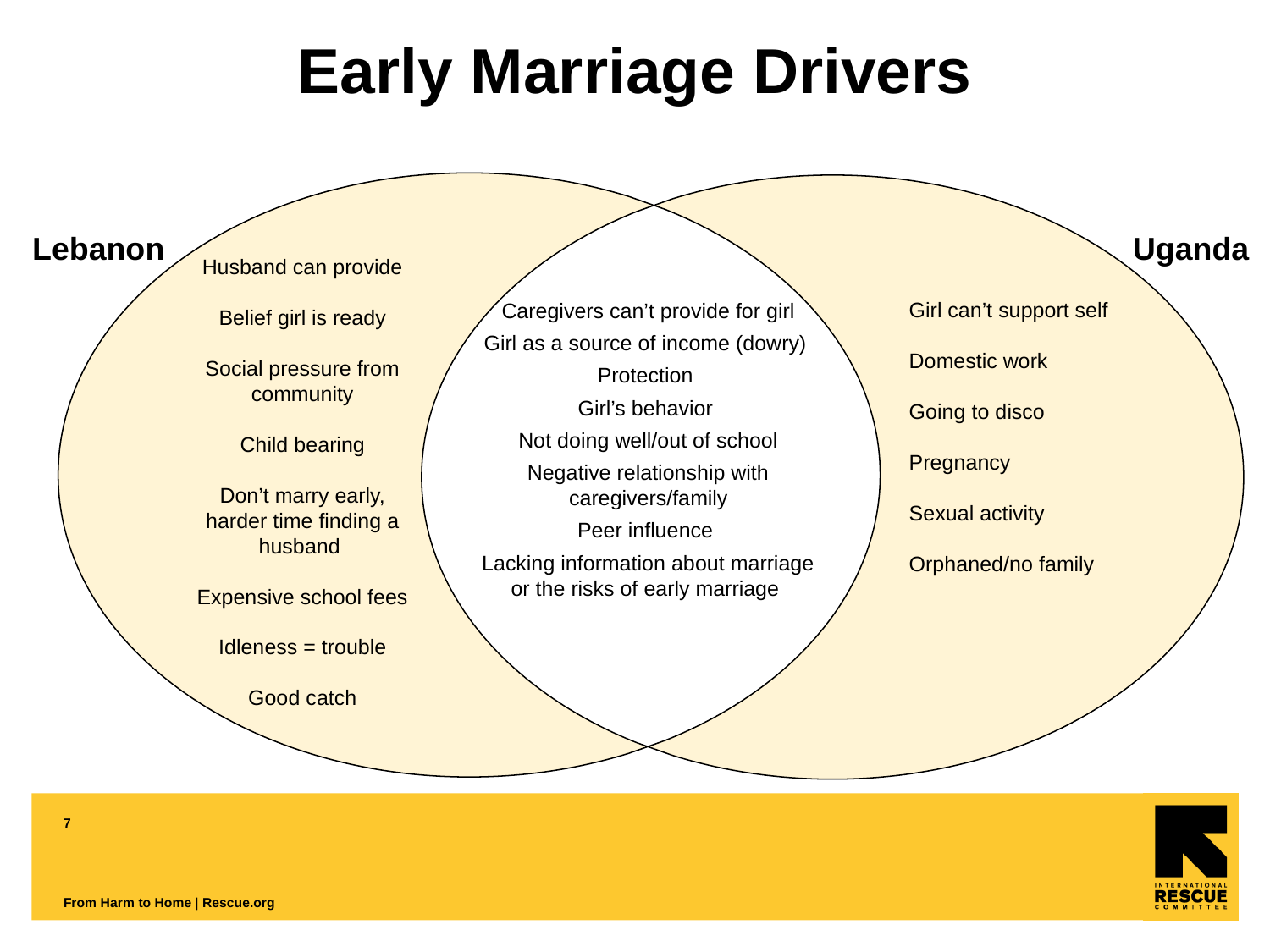

# Early Marriage Drivers

Lebanon
Uganda
Husband can provide

Belief girl is ready

Social pressure from community

Child bearing

Don’t marry early, harder time finding a husband

Expensive school fees

Idleness = trouble

Good catch

Girl can’t support self

Domestic work

Going to disco

Pregnancy

Sexual activity

Orphaned/no family

Caregivers can’t provide for girl
Girl as a source of income (dowry)
Protection
Girl’s behavior
Not doing well/out of school
Negative relationship with caregivers/family
Peer influence
Lacking information about marriage or the risks of early marriage